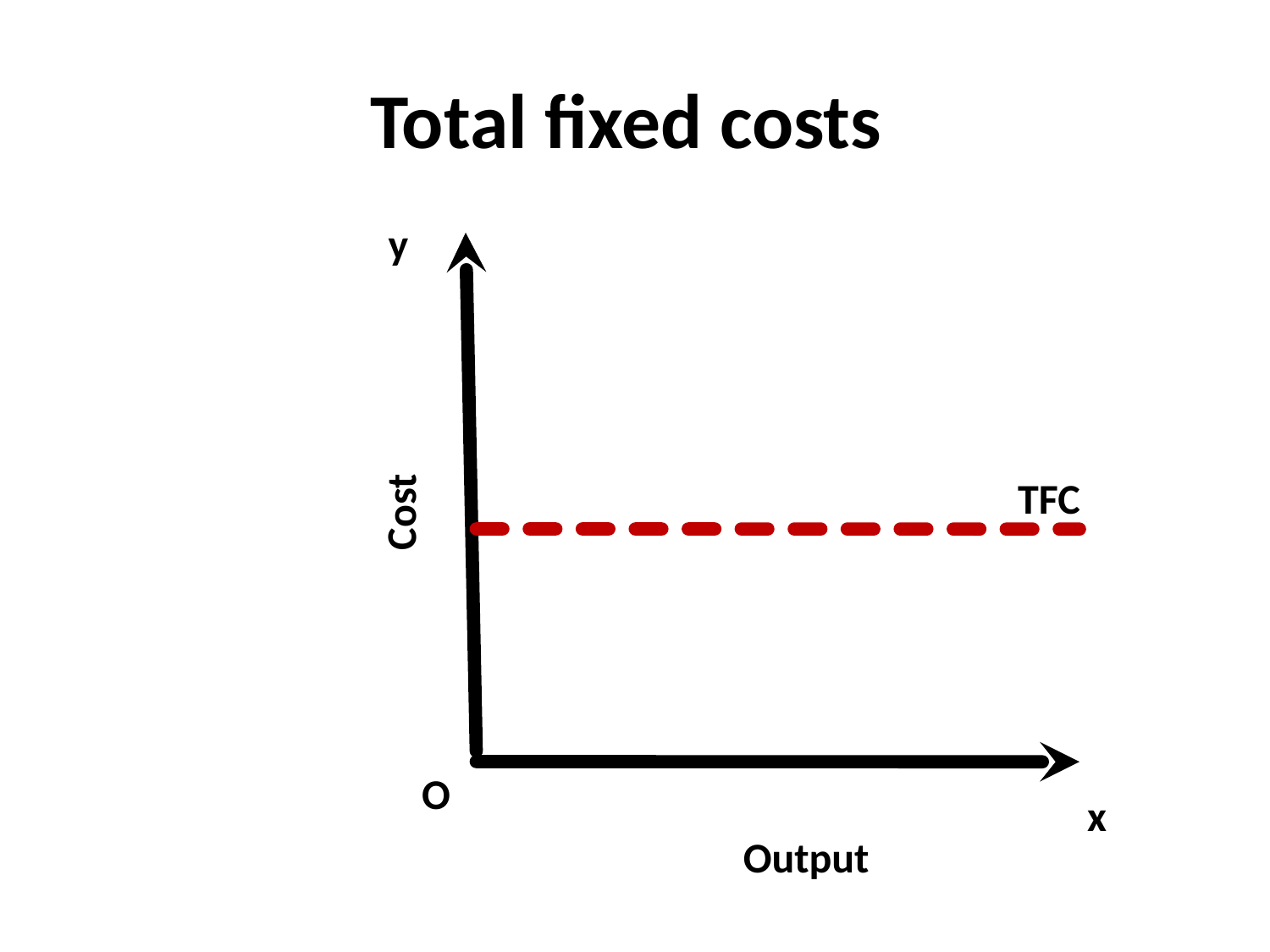

# Total fixed costs
y
Cost
TFC
O
x
Output